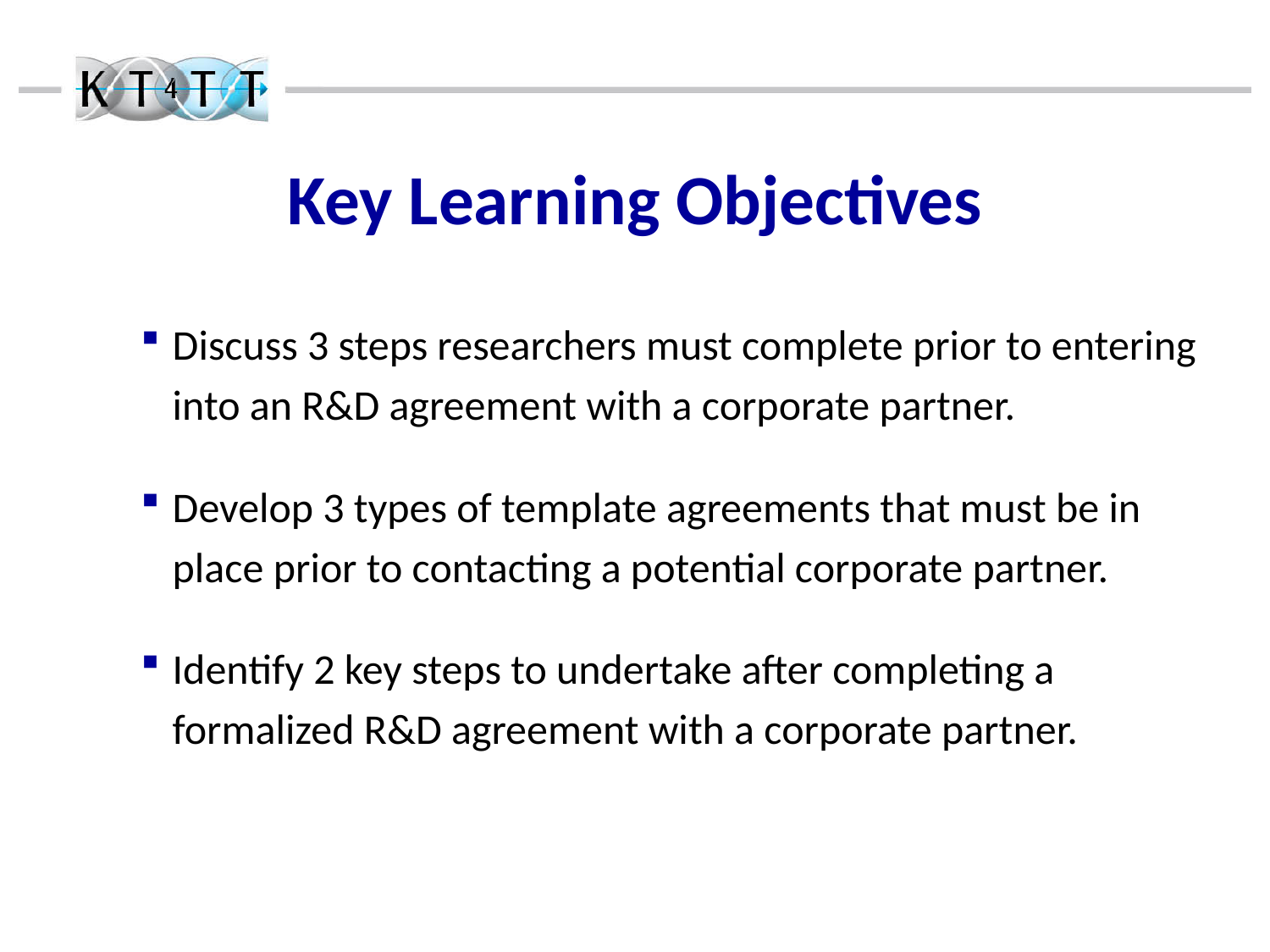

Key Learning Objectives
Discuss 3 steps researchers must complete prior to entering into an R&D agreement with a corporate partner.
Develop 3 types of template agreements that must be in place prior to contacting a potential corporate partner.
Identify 2 key steps to undertake after completing a formalized R&D agreement with a corporate partner.